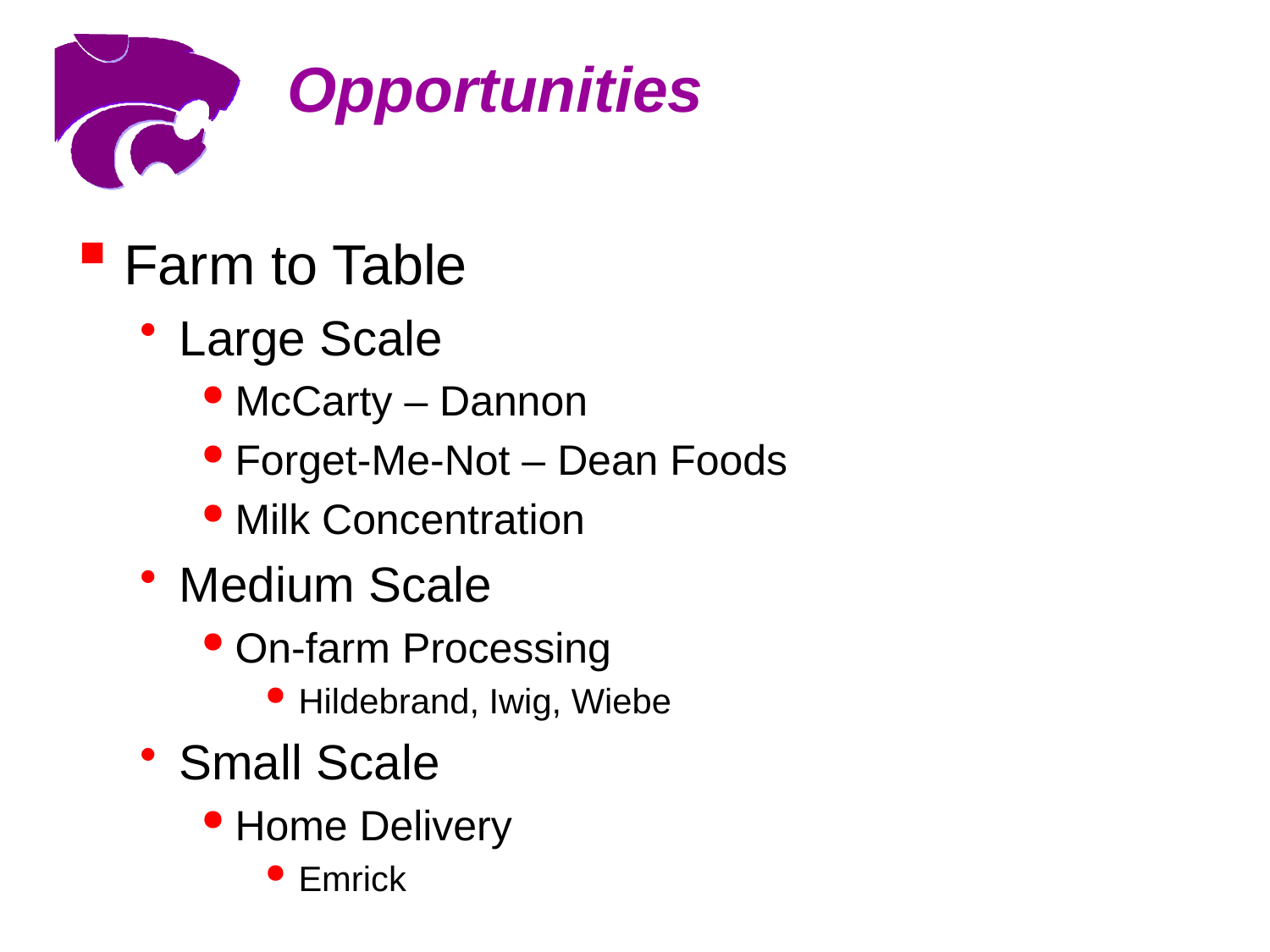

# Opportunities
Farm to Table
Large Scale
McCarty – Dannon
Forget-Me-Not – Dean Foods
Milk Concentration
Medium Scale
On-farm Processing
Hildebrand, Iwig, Wiebe
Small Scale
Home Delivery
Emrick